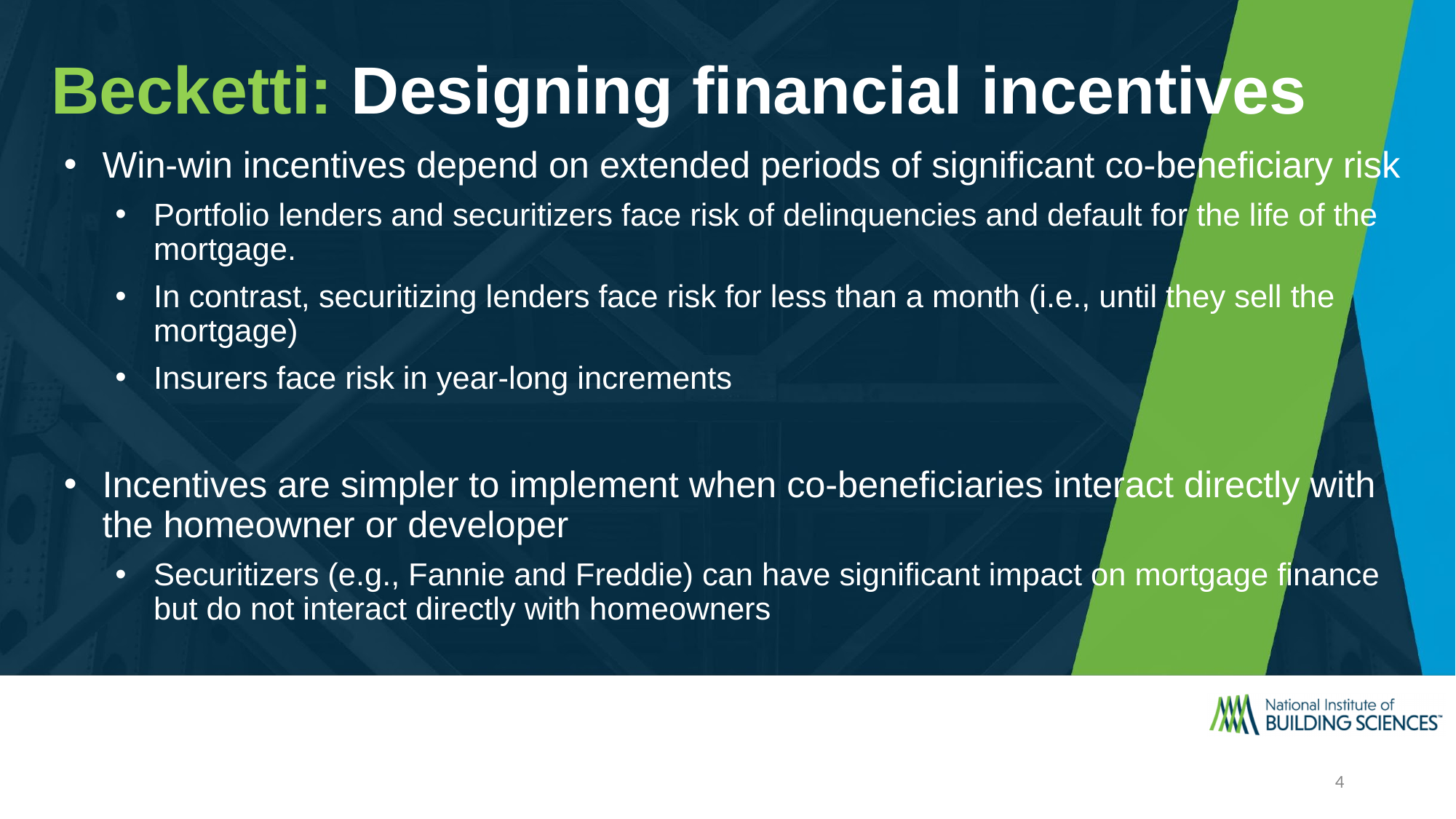

# Becketti: Designing financial incentives
Win-win incentives depend on extended periods of significant co-beneficiary risk
Portfolio lenders and securitizers face risk of delinquencies and default for the life of the mortgage.
In contrast, securitizing lenders face risk for less than a month (i.e., until they sell the mortgage)
Insurers face risk in year-long increments

Incentives are simpler to implement when co-beneficiaries interact directly with the homeowner or developer
Securitizers (e.g., Fannie and Freddie) can have significant impact on mortgage finance but do not interact directly with homeowners

4